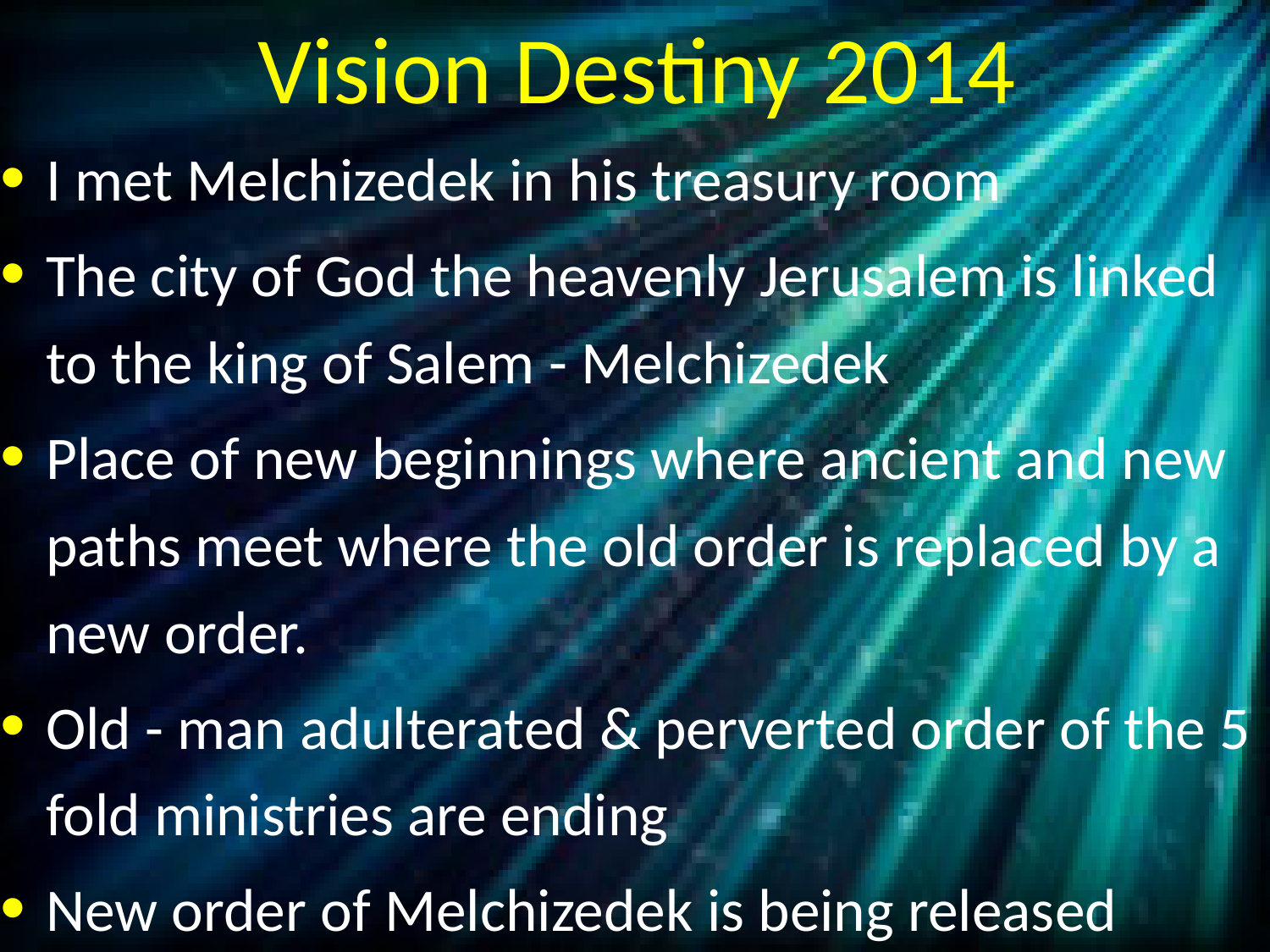

# Vision Destiny 2014
I met Melchizedek in his treasury room
The city of God the heavenly Jerusalem is linked to the king of Salem - Melchizedek
Place of new beginnings where ancient and new paths meet where the old order is replaced by a new order.
Old - man adulterated & perverted order of the 5 fold ministries are ending
New order of Melchizedek is being released